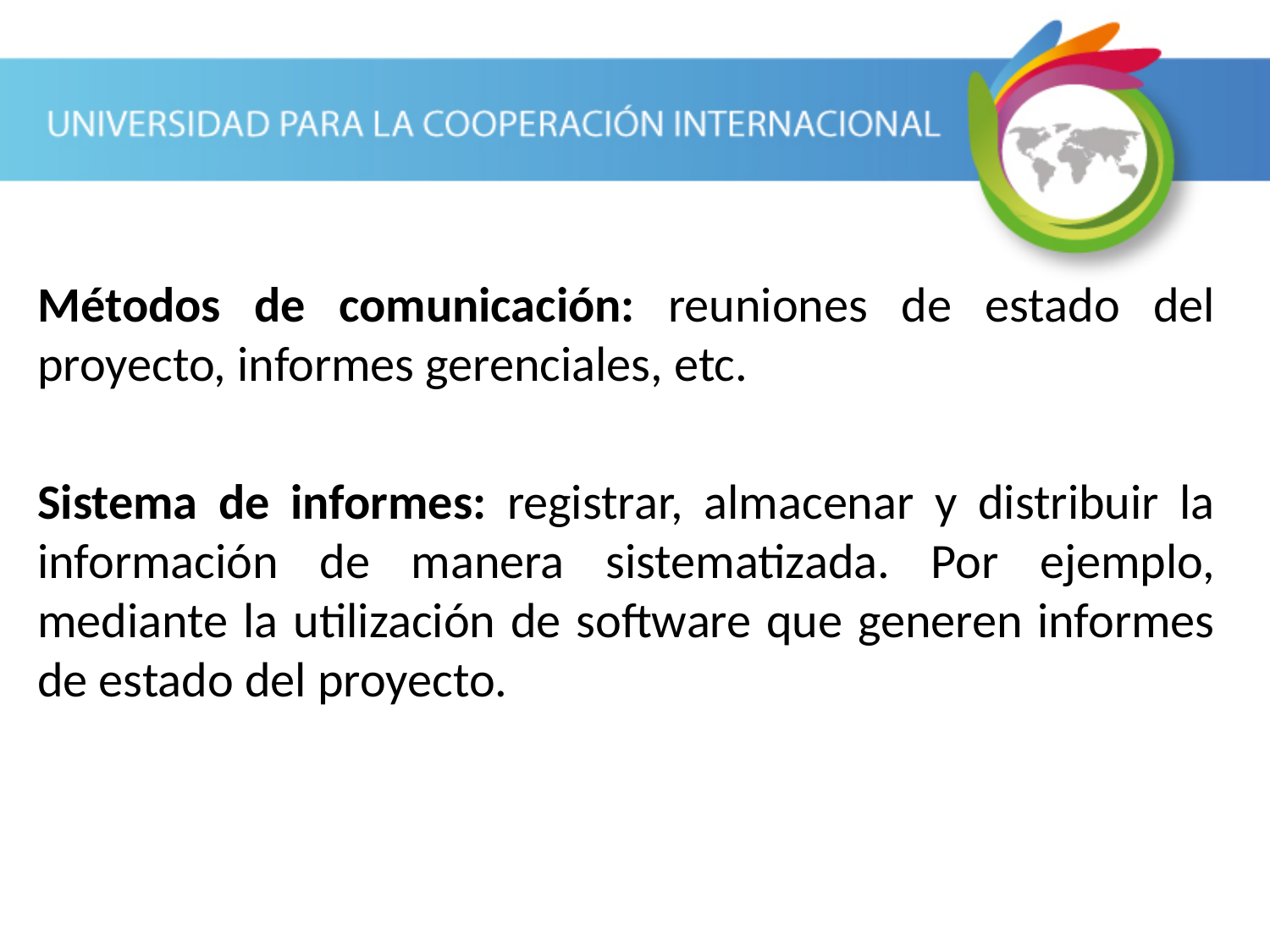

Métodos de comunicación: reuniones de estado del proyecto, informes gerenciales, etc.

Sistema de informes: registrar, almacenar y distribuir la información de manera sistematizada. Por ejemplo, mediante la utilización de software que generen informes de estado del proyecto.